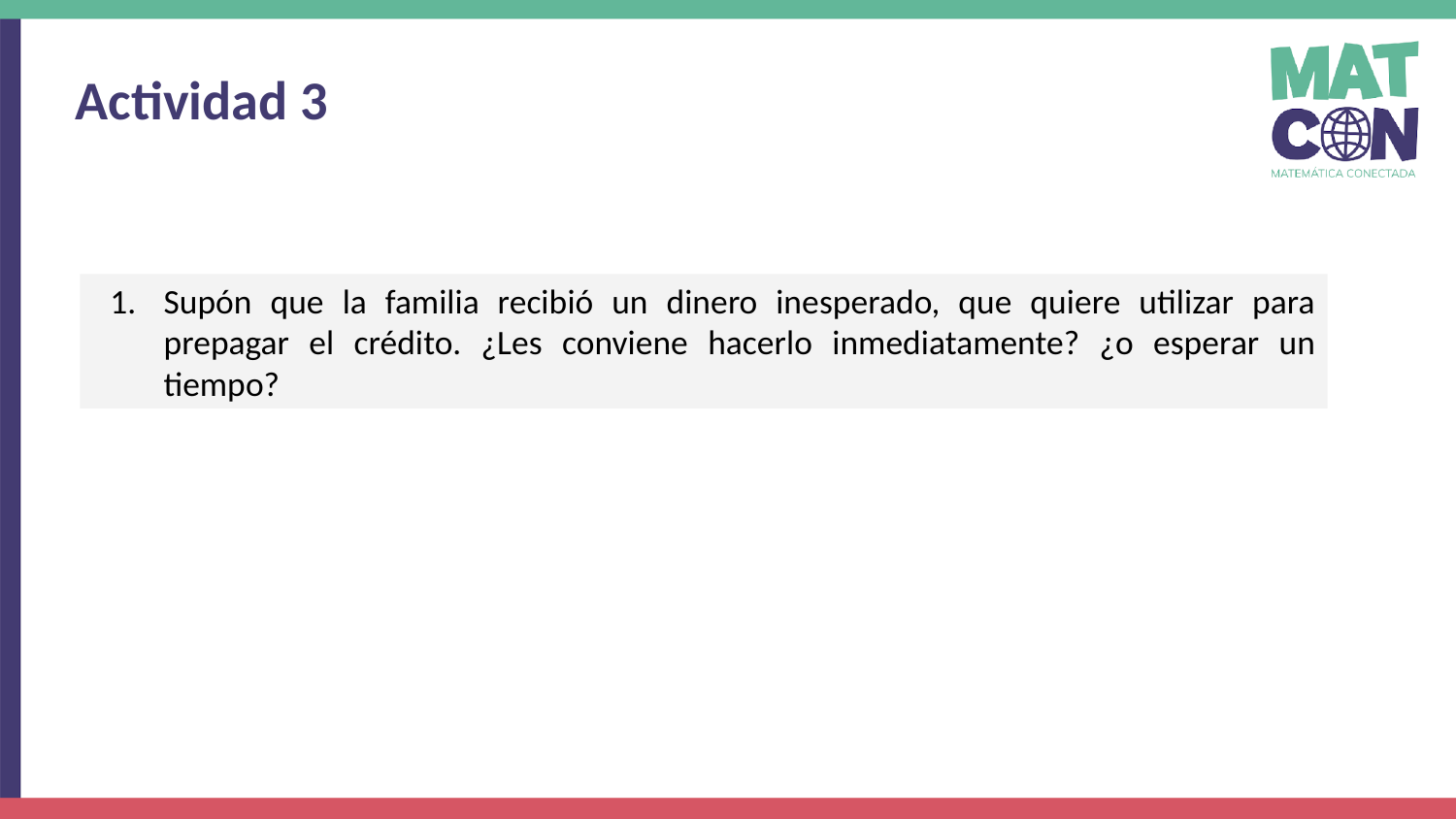

Actividad 3
Supón que la familia recibió un dinero inesperado, que quiere utilizar para prepagar el crédito. ¿Les conviene hacerlo inmediatamente? ¿o esperar un tiempo?